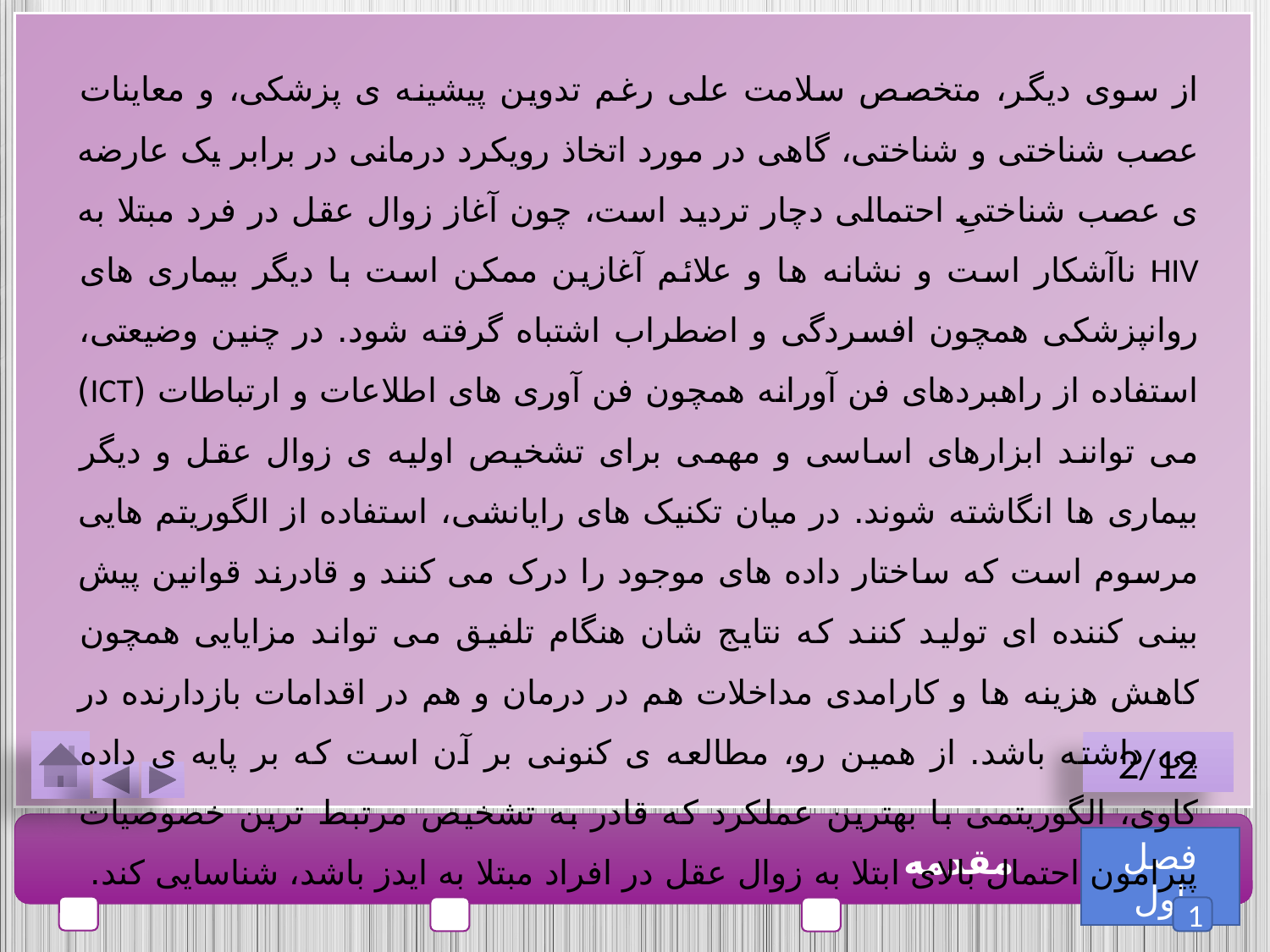

از سوی دیگر، متخصص سلامت علی رغم تدوین پیشینه ی پزشکی، و معاینات عصب شناختی و شناختی، گاهی در مورد اتخاذ رویکرد درمانی در برابر یک عارضه ی عصب شناختیِ احتمالی دچار تردید است، چون آغاز زوال عقل در فرد مبتلا به HIV ناآشکار است و نشانه ها و علائم آغازین ممکن است با دیگر بیماری های روانپزشکی همچون افسردگی و اضطراب اشتباه گرفته شود. در چنین وضیعتی، استفاده از راهبردهای فن آورانه همچون فن آوری های اطلاعات و ارتباطات (ICT) می توانند ابزارهای اساسی و مهمی برای تشخیص اولیه ی زوال عقل و دیگر بیماری ها انگاشته شوند. در میان تکنیک های رایانشی، استفاده از الگوریتم هایی مرسوم است که ساختار داده های موجود را درک می کنند و قادرند قوانین پیش بینی کننده ای تولید کنند که نتایج شان هنگام تلفیق می تواند مزایایی همچون کاهش هزینه ها و کارامدی مداخلات هم در درمان و هم در اقدامات بازدارنده در پی داشته باشد. از همین رو، مطالعه ی کنونی بر آن است که بر پایه ی داده کاوی، الگوریتمی با بهترین عملکرد که قادر به تشخیص مرتبط ترین خصوصیات پیرامون احتمال بالای ابتلا به زوال عقل در افراد مبتلا به ایدز باشد، شناسایی کند.

2/12

فصل اول
مقدمه

1